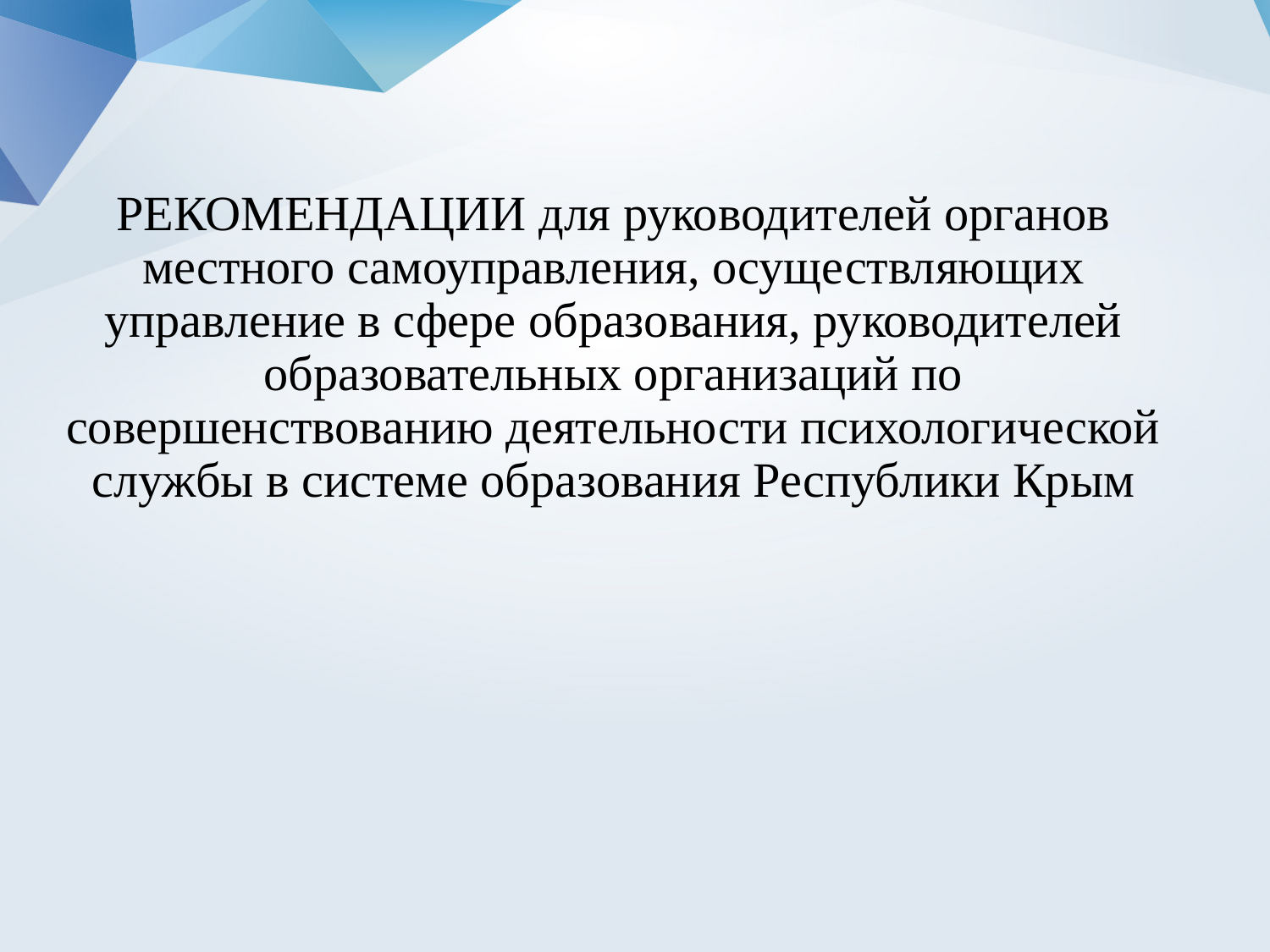

РЕКОМЕНДАЦИИ для руководителей органов местного самоуправления, осуществляющих управление в сфере образования, руководителей образовательных организаций по совершенствованию деятельности психологической службы в системе образования Республики Крым